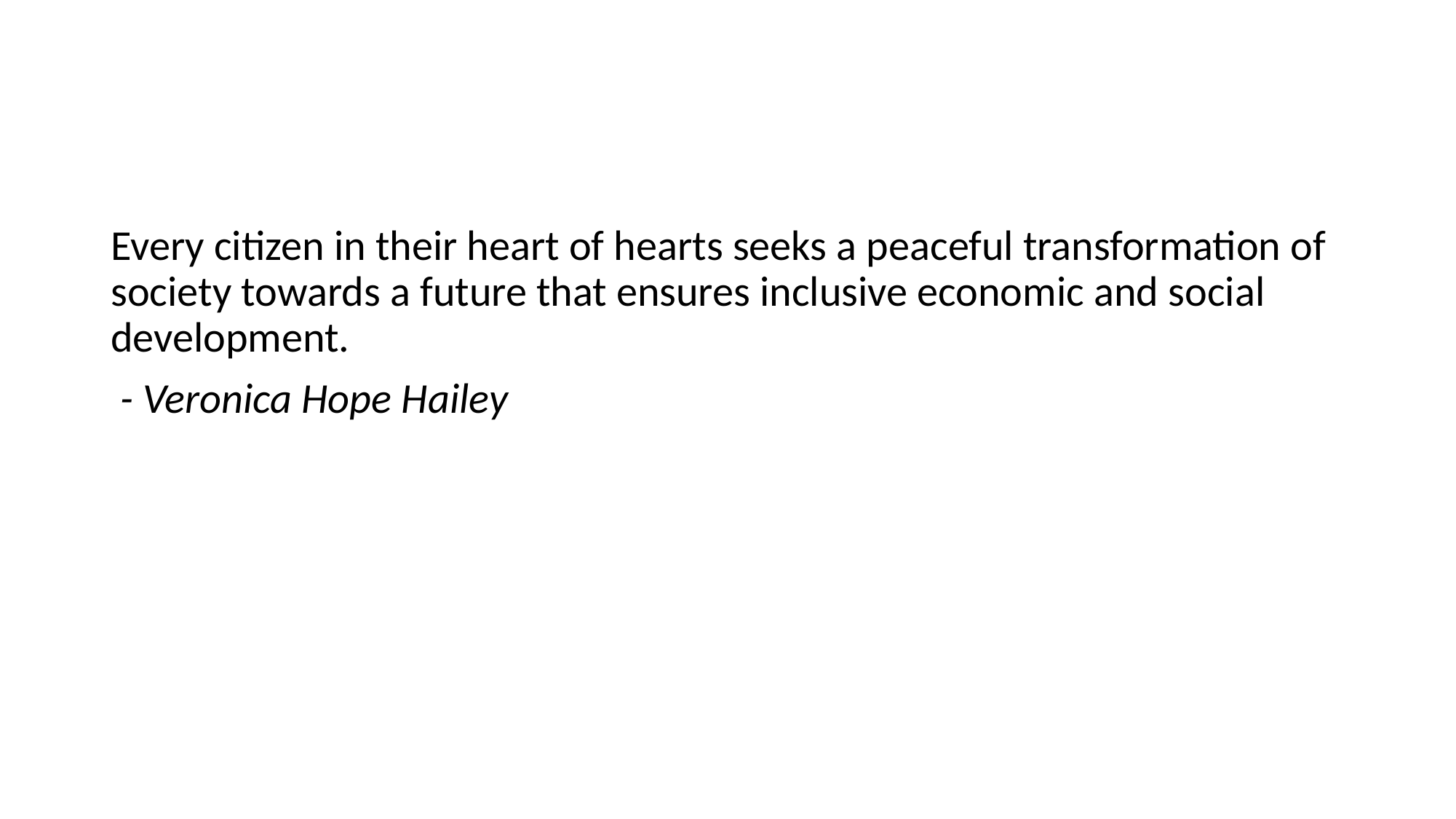

Every citizen in their heart of hearts seeks a peaceful transformation of society towards a future that ensures inclusive economic and social development.
 - Veronica Hope Hailey